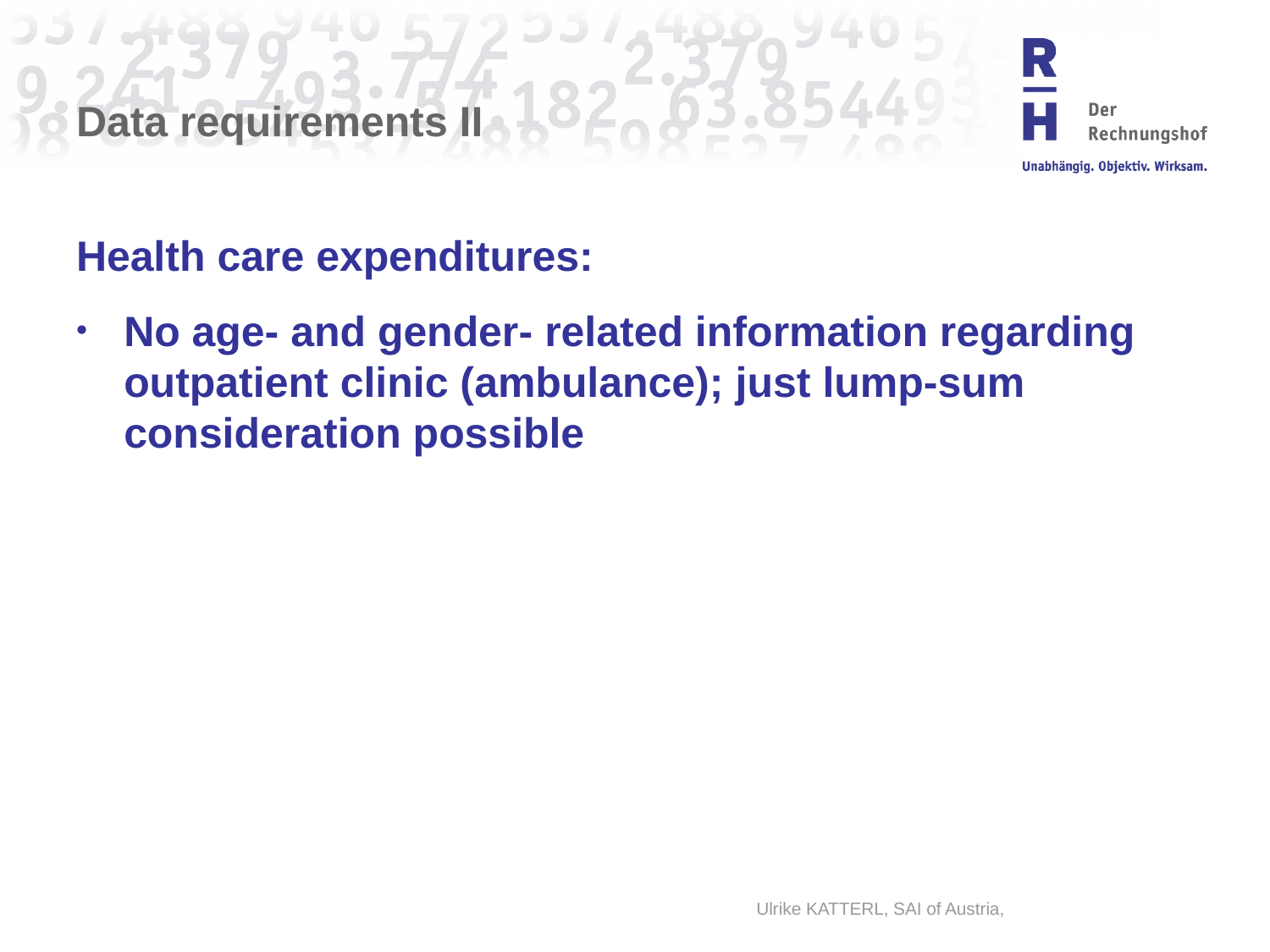

# Data requirements II
Health care expenditures:
No age- and gender- related information regarding outpatient clinic (ambulance); just lump-sum consideration possible
Ulrike KATTERL, SAI of Austria,